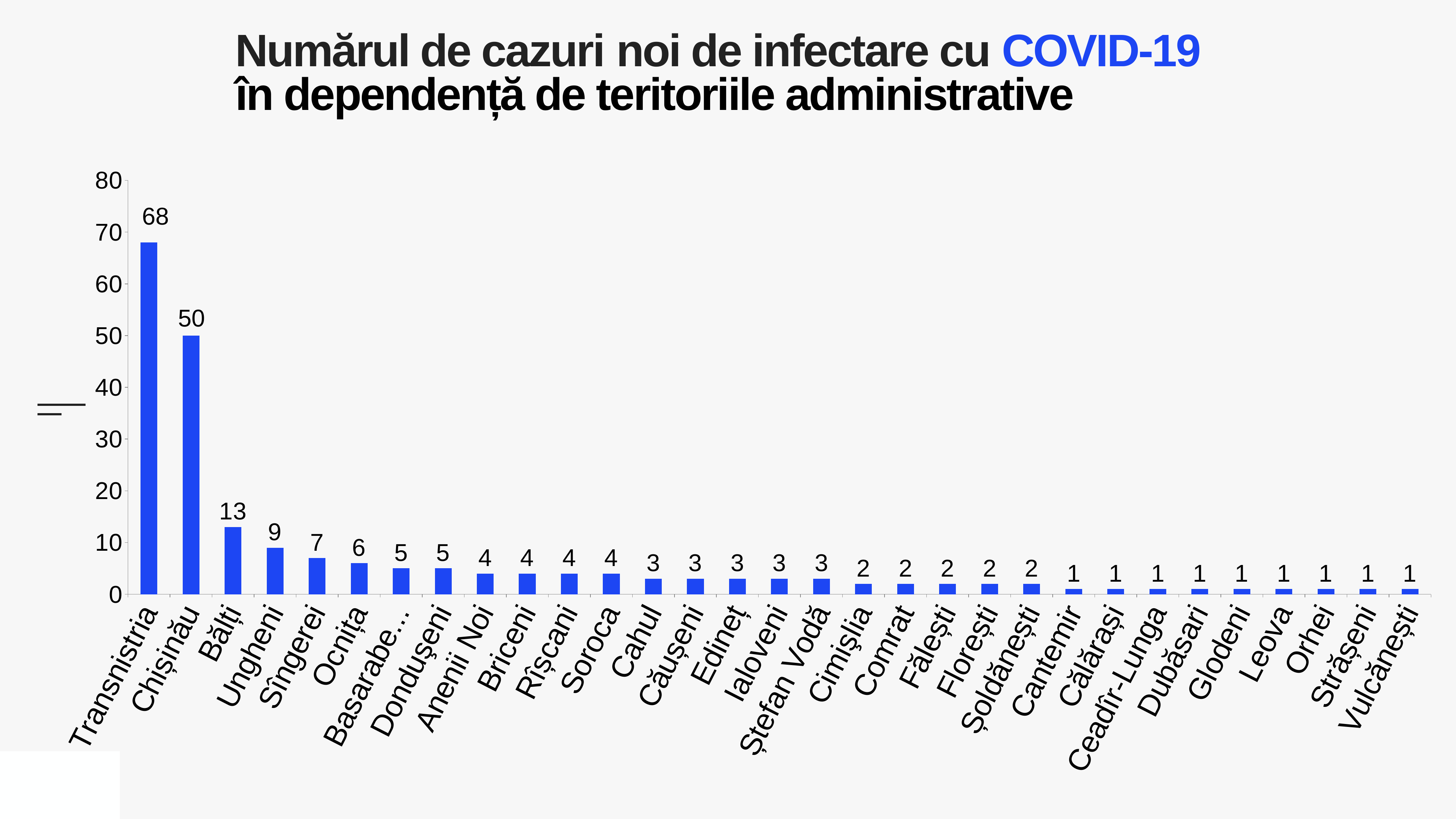

Numărul de cazuri noi de infectare cu COVID-19
în dependență de teritoriile administrative

### Chart

| Category | Cazuri |
|---|---|
| Transnistria | 68.0 |
| Chișinău | 50.0 |
| Bălți | 13.0 |
| Ungheni | 9.0 |
| Sîngerei | 7.0 |
| Ocnița | 6.0 |
| Basarabeasca | 5.0 |
| Donduşeni | 5.0 |
| Anenii Noi | 4.0 |
| Briceni | 4.0 |
| Rîșcani | 4.0 |
| Soroca | 4.0 |
| Cahul | 3.0 |
| Căușeni | 3.0 |
| Edineț | 3.0 |
| Ialoveni | 3.0 |
| Ștefan Vodă | 3.0 |
| Cimişlia | 2.0 |
| Comrat | 2.0 |
| Fălești | 2.0 |
| Florești | 2.0 |
| Șoldănești | 2.0 |
| Cantemir | 1.0 |
| Călărași | 1.0 |
| Ceadîr-Lunga | 1.0 |
| Dubăsari | 1.0 |
| Glodeni | 1.0 |
| Leova | 1.0 |
| Orhei | 1.0 |
| Strășeni | 1.0 |
| Vulcănești | 1.0 |